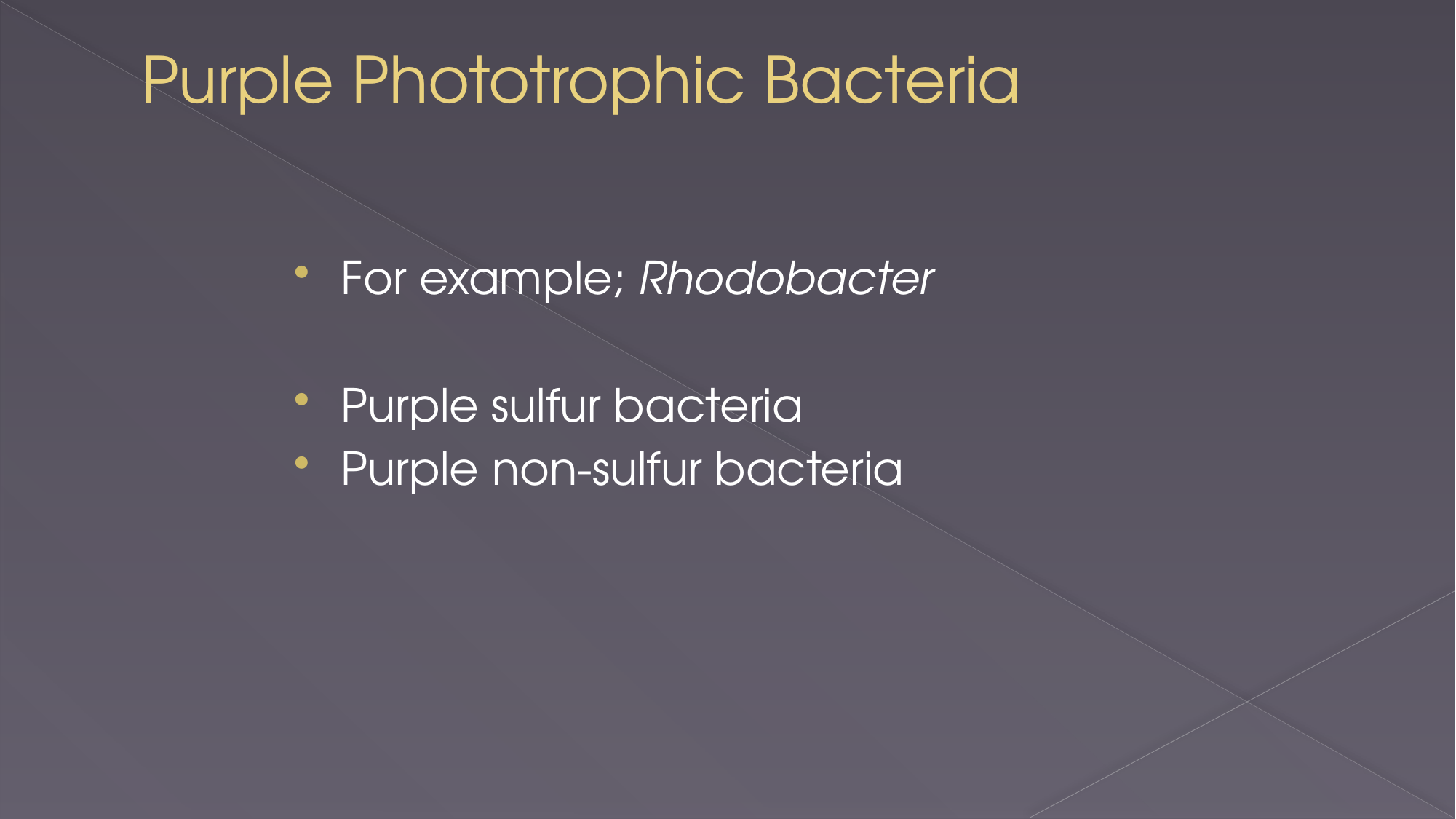

# Purple Phototrophic Bacteria
For example; Rhodobacter

Purple sulfur bacteria
Purple non-sulfur bacteria